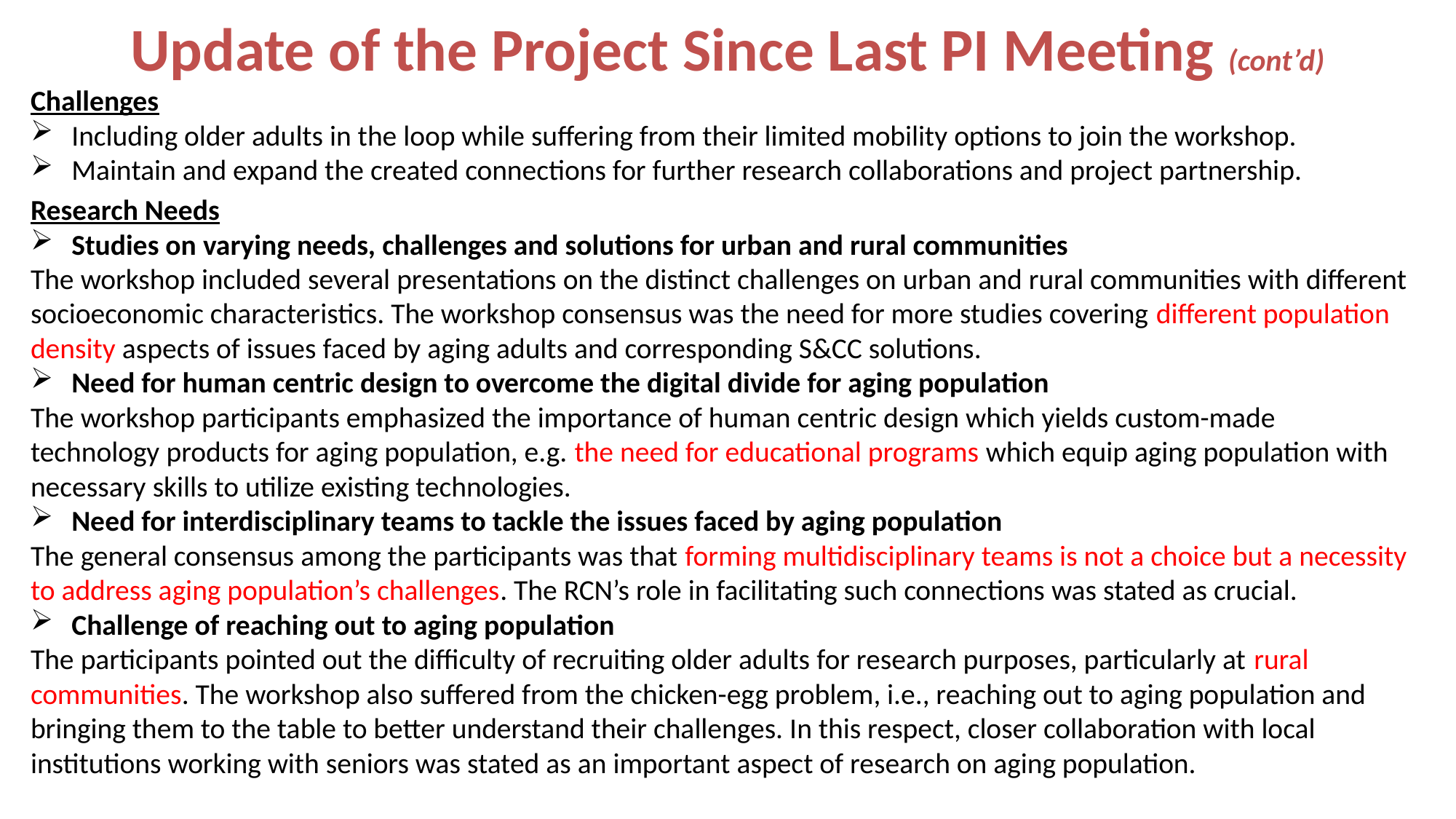

Update of the Project Since Last PI Meeting (cont’d)
Challenges
Including older adults in the loop while suffering from their limited mobility options to join the workshop.
Maintain and expand the created connections for further research collaborations and project partnership.

Research Needs
Studies on varying needs, challenges and solutions for urban and rural communities
The workshop included several presentations on the distinct challenges on urban and rural communities with different socioeconomic characteristics. The workshop consensus was the need for more studies covering different population density aspects of issues faced by aging adults and corresponding S&CC solutions.
Need for human centric design to overcome the digital divide for aging population
The workshop participants emphasized the importance of human centric design which yields custom-made
technology products for aging population, e.g. the need for educational programs which equip aging population with necessary skills to utilize existing technologies.
Need for interdisciplinary teams to tackle the issues faced by aging population
The general consensus among the participants was that forming multidisciplinary teams is not a choice but a necessity to address aging population’s challenges. The RCN’s role in facilitating such connections was stated as crucial.
Challenge of reaching out to aging population
The participants pointed out the difficulty of recruiting older adults for research purposes, particularly at rural communities. The workshop also suffered from the chicken-egg problem, i.e., reaching out to aging population and bringing them to the table to better understand their challenges. In this respect, closer collaboration with local institutions working with seniors was stated as an important aspect of research on aging population.